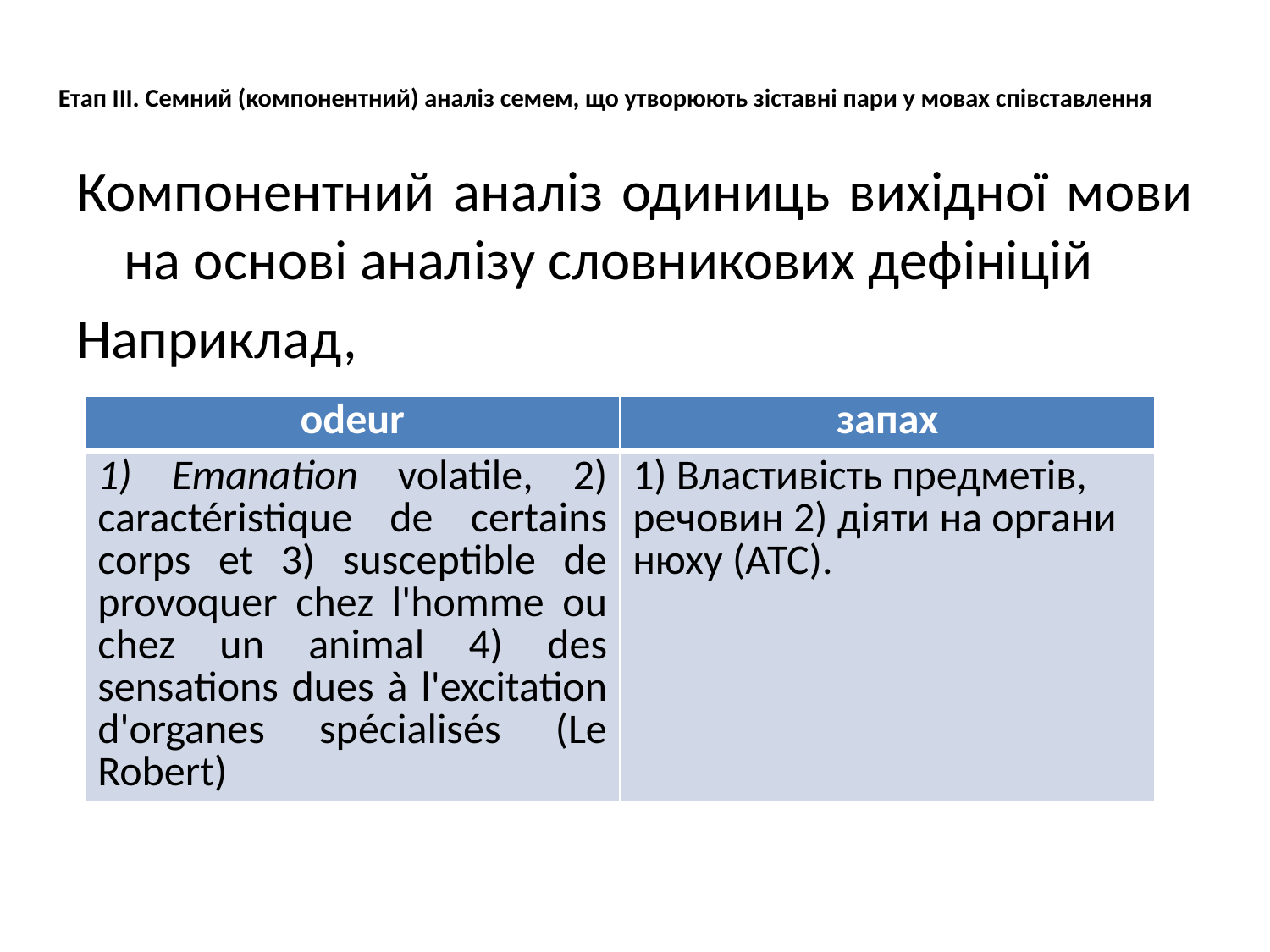

# Етап III. Семний (компонентний) аналіз семем, що утворюють зіставні пари у мовах співставлення
Компонентний аналіз одиниць вихідної мови на основі аналізу словникових дефініцій
Наприклад,

| odeur | запах |
| --- | --- |
| 1) Emanation volatile, 2) caractéristique de certains corps et 3) susceptible de provoquer chez l'homme ou chez un animal 4) des sensations dues à l'excitation d'organes spécialisés (Le Robert) | 1) Властивість предметів, речовин 2) діяти на органи нюху (АТС). |